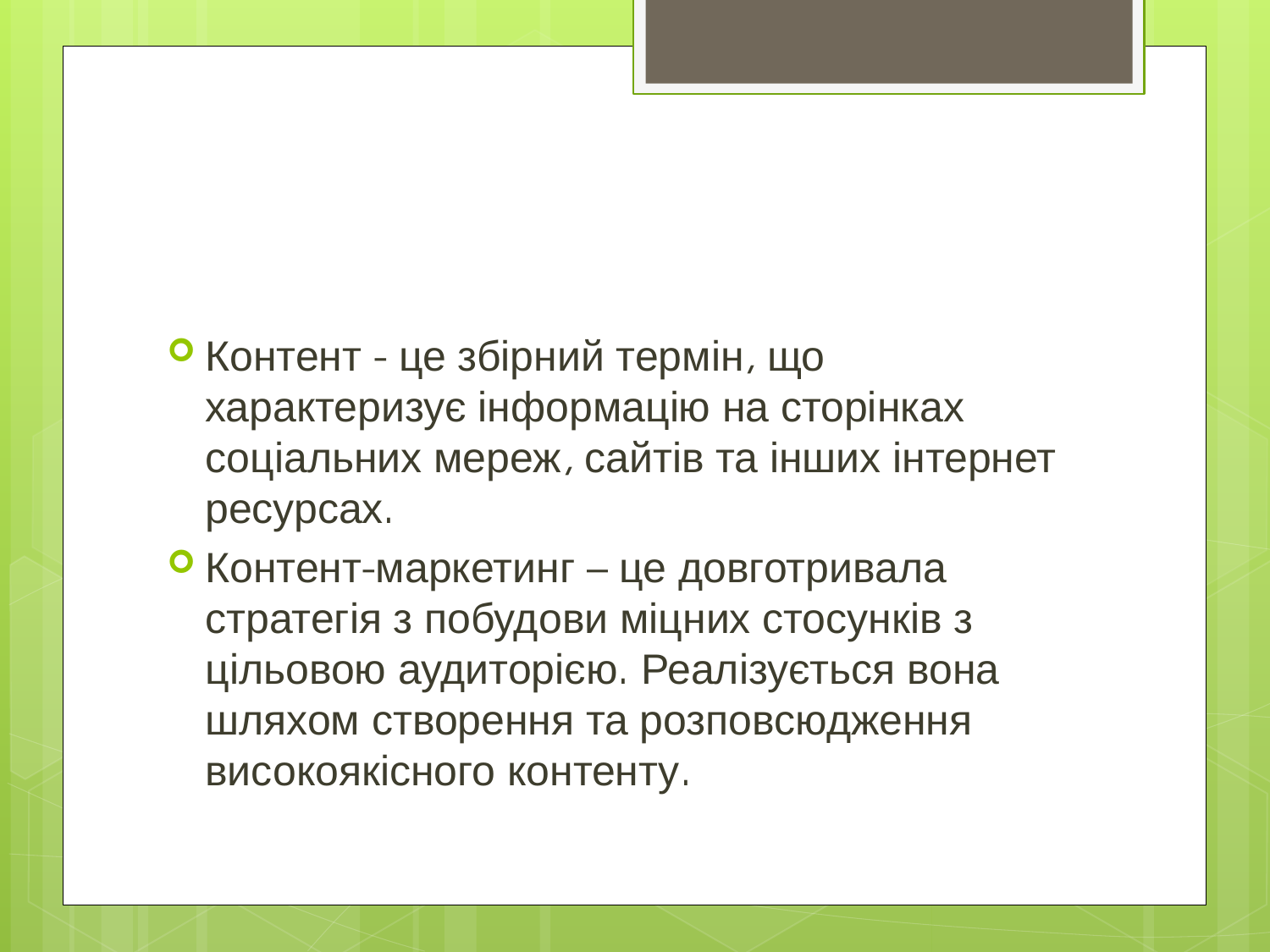

#
Контент - це збірний термін, що характеризує інформацію на сторінках соціальних мереж, сайтів та інших інтернет ресурсах.
Контент-маркетинг – це довготривала стратегія з побудови міцних стосунків з цільовою аудиторією. Реалізується вона шляхом створення та розповсюдження високоякісного контенту.